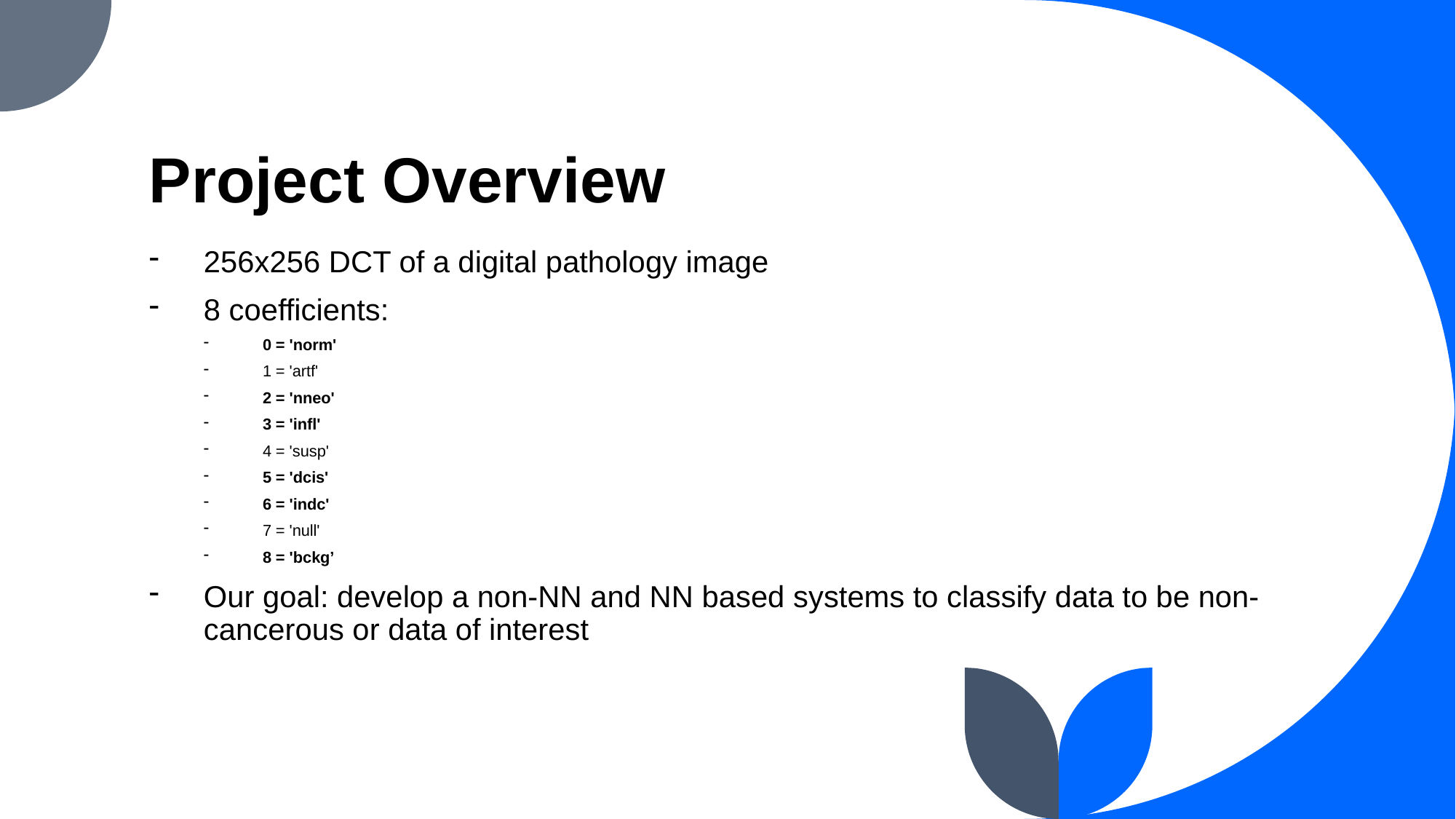

# Project Overview
256x256 DCT of a digital pathology image
8 coefficients:
 0 = 'norm'
 1 = 'artf'
 2 = 'nneo'
 3 = 'infl'
 4 = 'susp'
 5 = 'dcis'
 6 = 'indc'
 7 = 'null'
 8 = 'bckg’
Our goal: develop a non-NN and NN based systems to classify data to be non-cancerous or data of interest